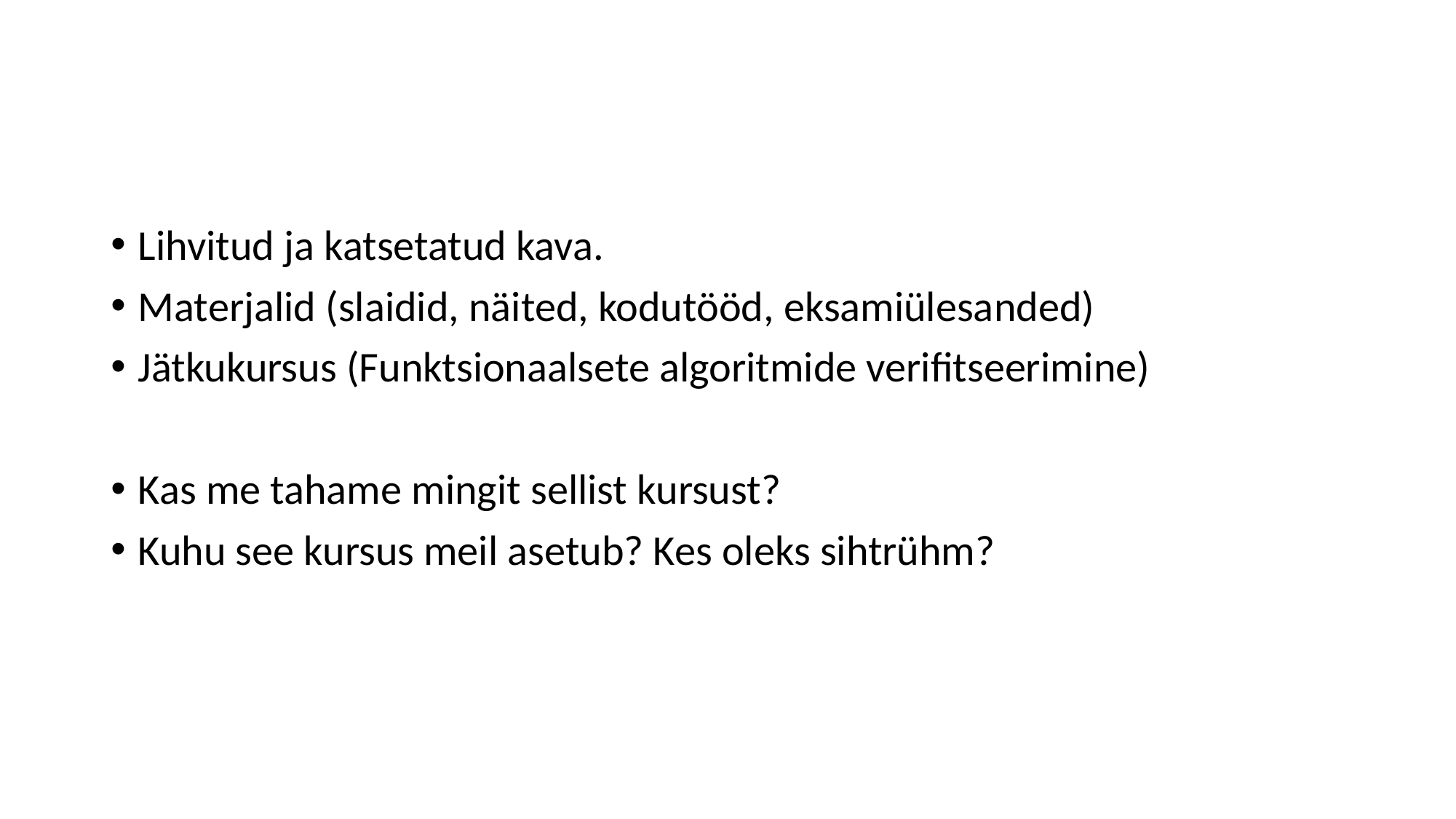

Lihvitud ja katsetatud kava.
Materjalid (slaidid, näited, kodutööd, eksamiülesanded)
Jätkukursus (Funktsionaalsete algoritmide verifitseerimine)

Kas me tahame mingit sellist kursust?
Kuhu see kursus meil asetub? Kes oleks sihtrühm?